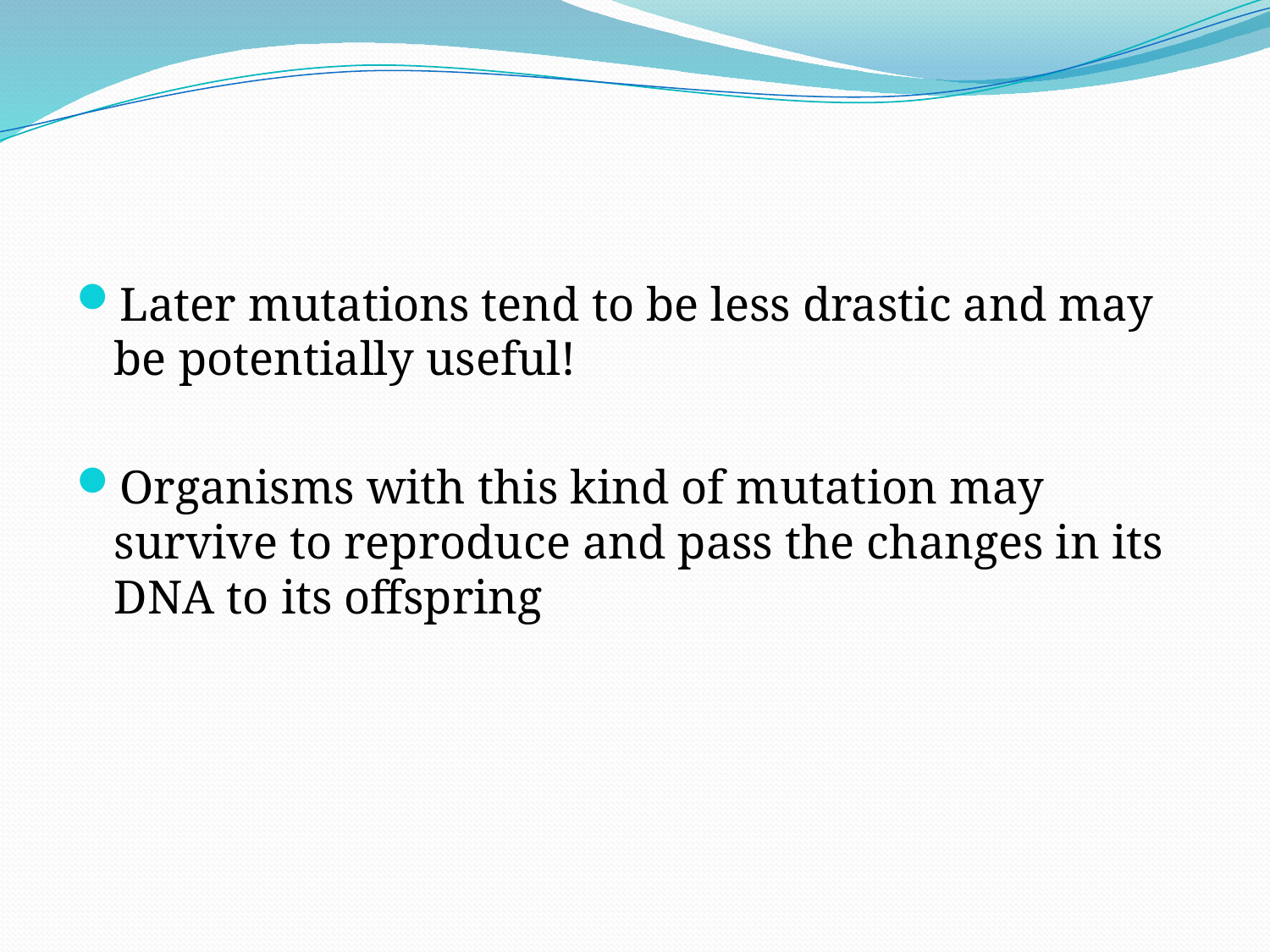

#
Later mutations tend to be less drastic and may be potentially useful!

Organisms with this kind of mutation may survive to reproduce and pass the changes in its DNA to its offspring